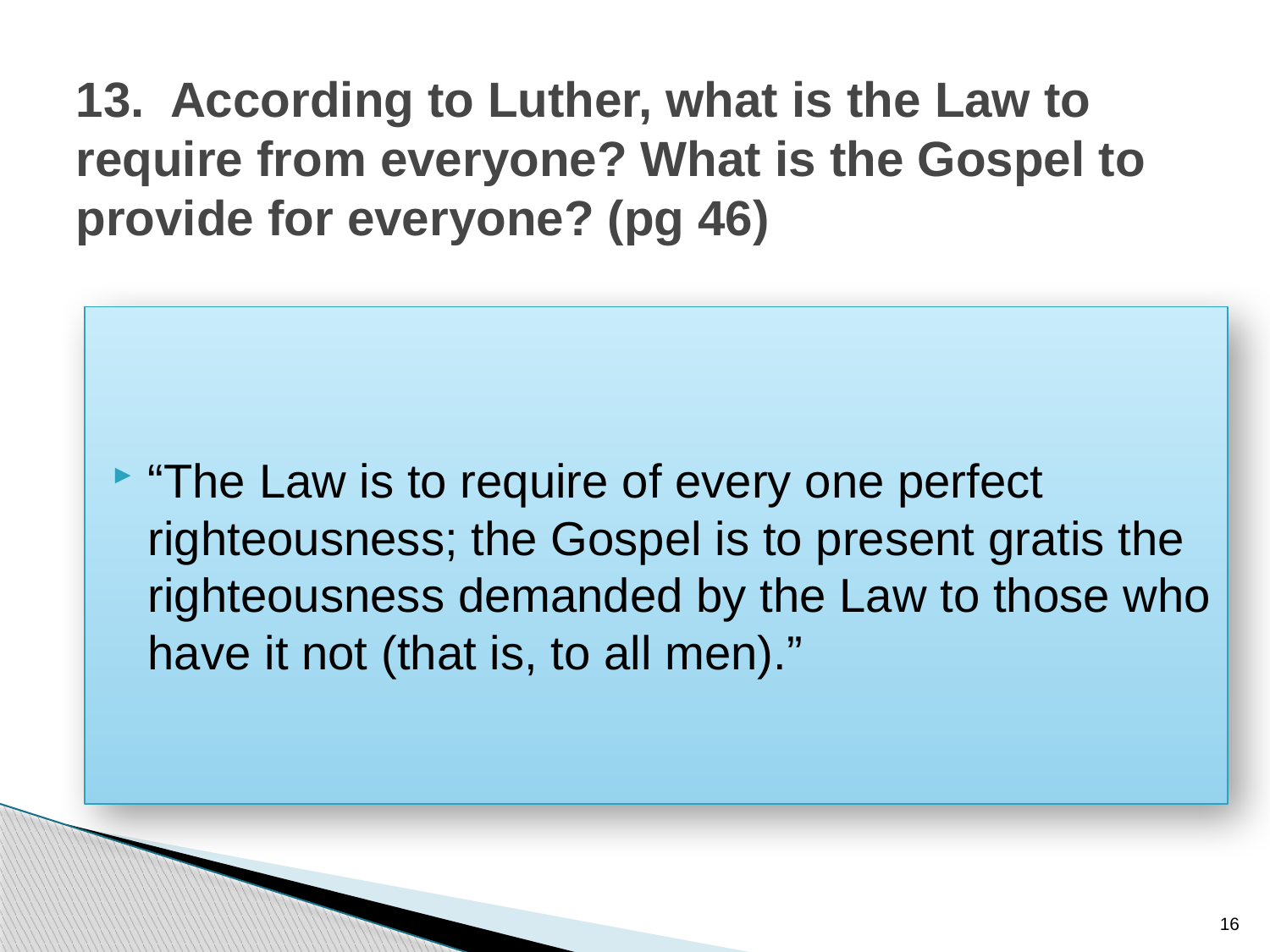

# 13.  According to Luther, what is the Law to require from everyone? What is the Gospel to provide for everyone? (pg 46)
“The Law is to require of every one perfect righteousness; the Gospel is to present gratis the righteousness demanded by the Law to those who have it not (that is, to all men).”
16